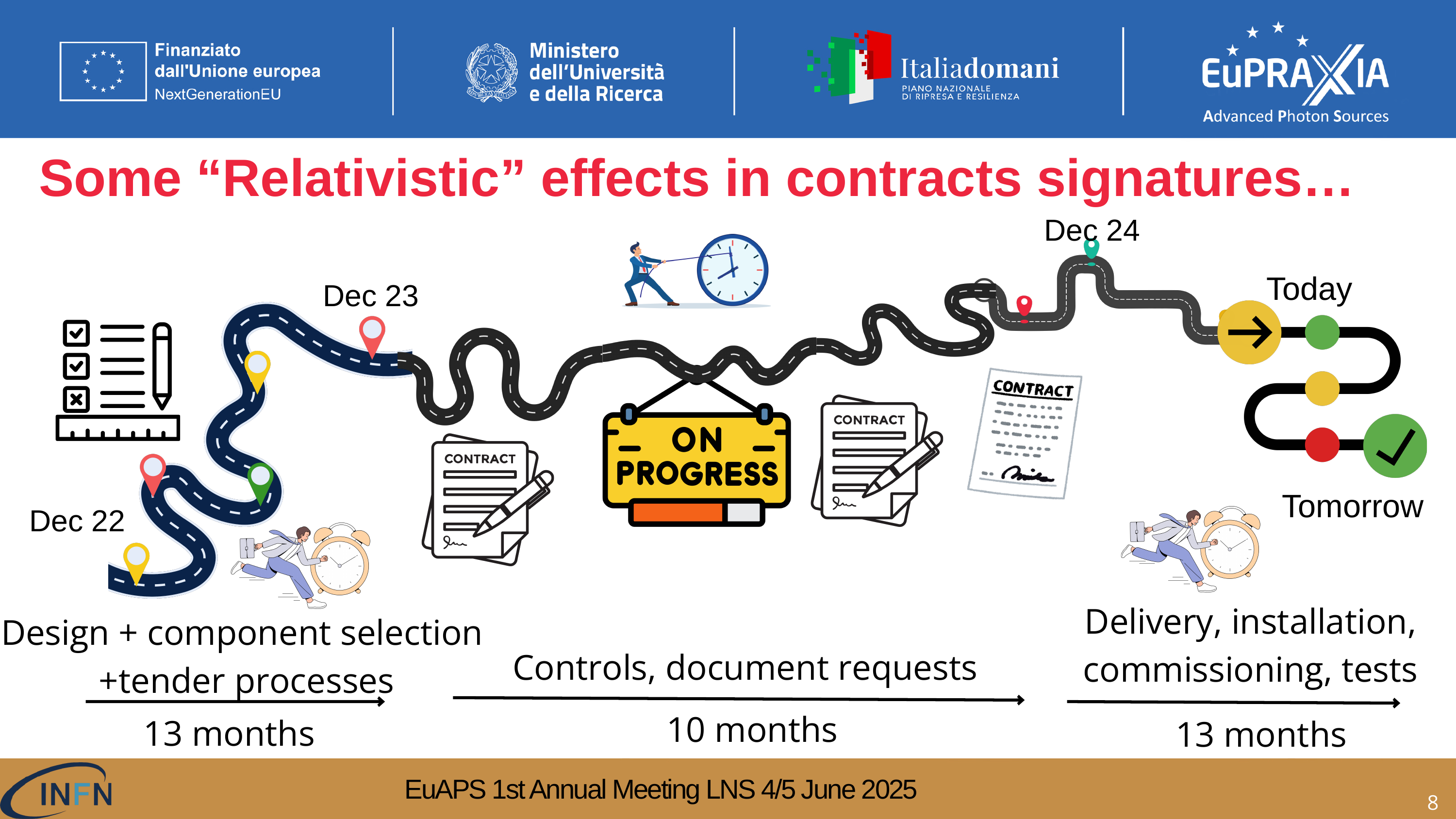

Some “Relativistic” effects in contracts signatures…
Dec 24

Today
Dec 23

Tomorrow
Dec 22

Delivery, installation, commissioning, tests
Design + component selection
+tender processes
Controls, document requests

10 months

13 months
13 months

2
EuAPS 1st Annual Meeting LNS 4/5 June 2025
8